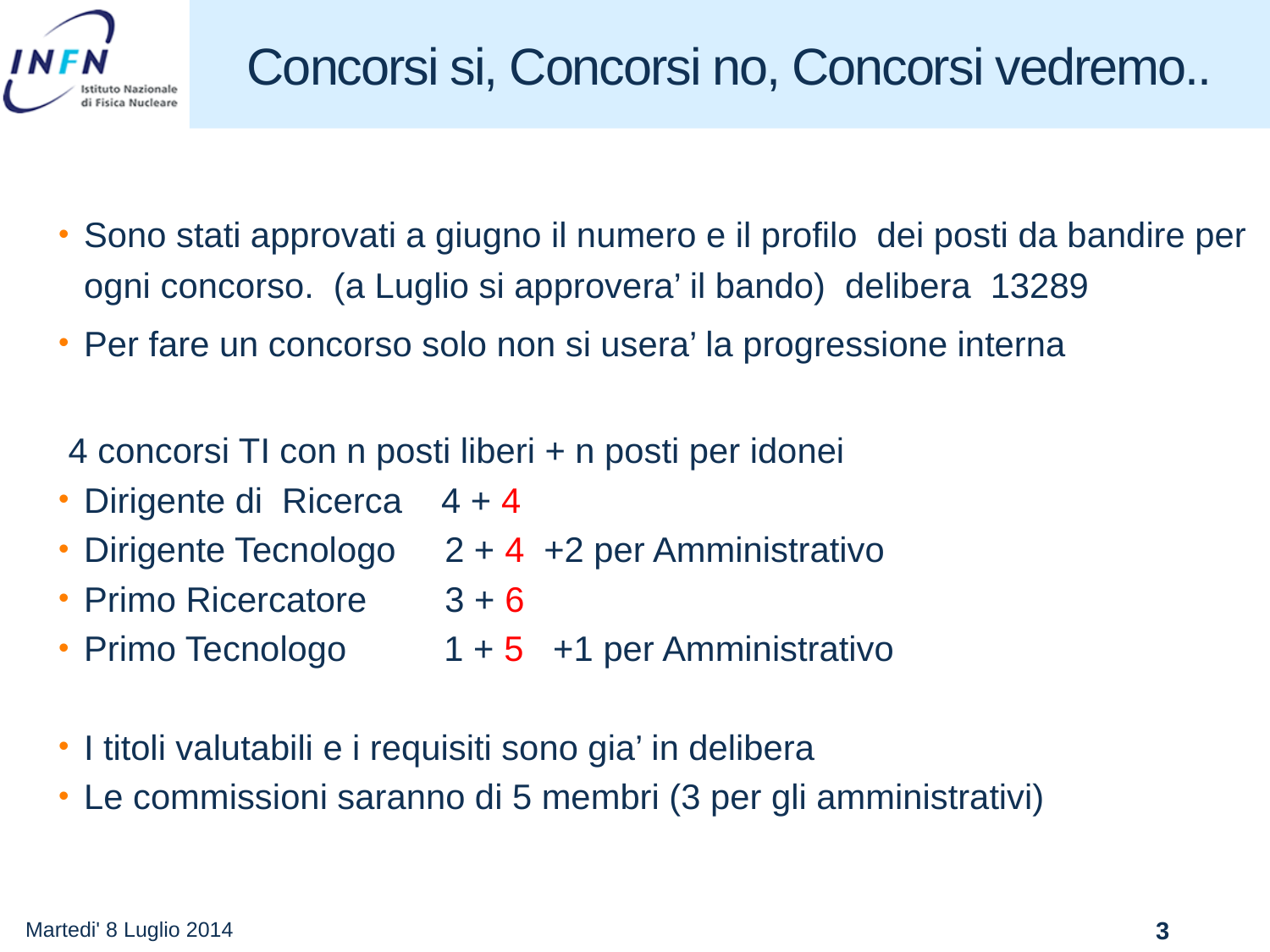

# Concorsi si, Concorsi no, Concorsi vedremo..

Sono stati approvati a giugno il numero e il profilo  dei posti da bandire per ogni concorso.  (a Luglio si approvera’ il bando)  delibera  13289
Per fare un concorso solo non si usera’ la progressione interna

 4 concorsi TI con n posti liberi + n posti per idonei
Dirigente di  Ricerca    4 + 4
Dirigente Tecnologo     2 + 4  +2 per Amministrativo
Primo Ricercatore        3 + 6
Primo Tecnologo          1 + 5   +1 per Amministrativo

I titoli valutabili e i requisiti sono gia’ in delibera
Le commissioni saranno di 5 membri (3 per gli amministrativi)

Martedi' 8 Luglio 2014
3